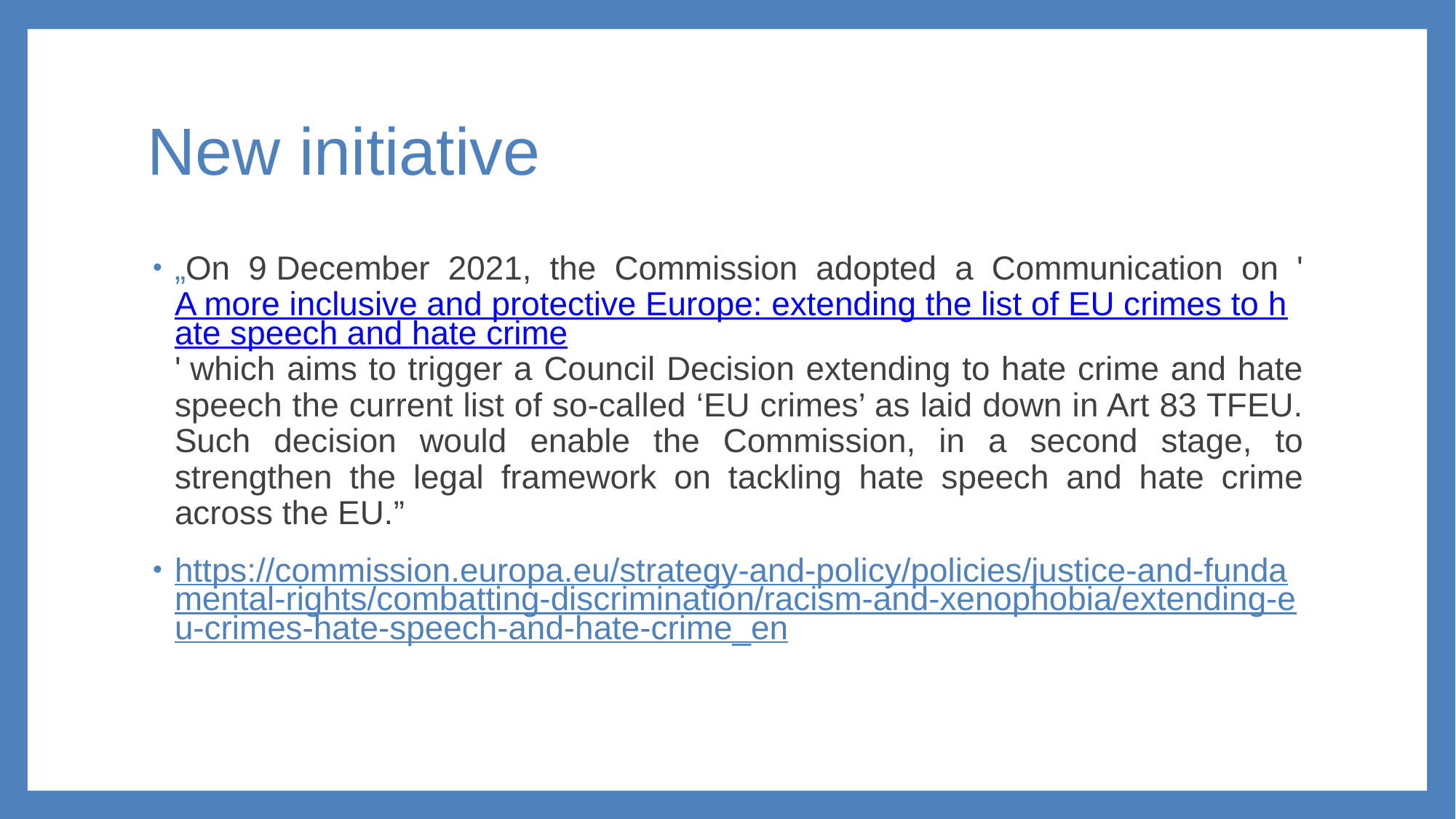

# New initiative
„On 9 December 2021, the Commission adopted a Communication on 'A more inclusive and protective Europe: extending the list of EU crimes to hate speech and hate crime' which aims to trigger a Council Decision extending to hate crime and hate speech the current list of so-called ‘EU crimes’ as laid down in Art 83 TFEU. Such decision would enable the Commission, in a second stage, to strengthen the legal framework on tackling hate speech and hate crime across the EU.”
https://commission.europa.eu/strategy-and-policy/policies/justice-and-fundamental-rights/combatting-discrimination/racism-and-xenophobia/extending-eu-crimes-hate-speech-and-hate-crime_en